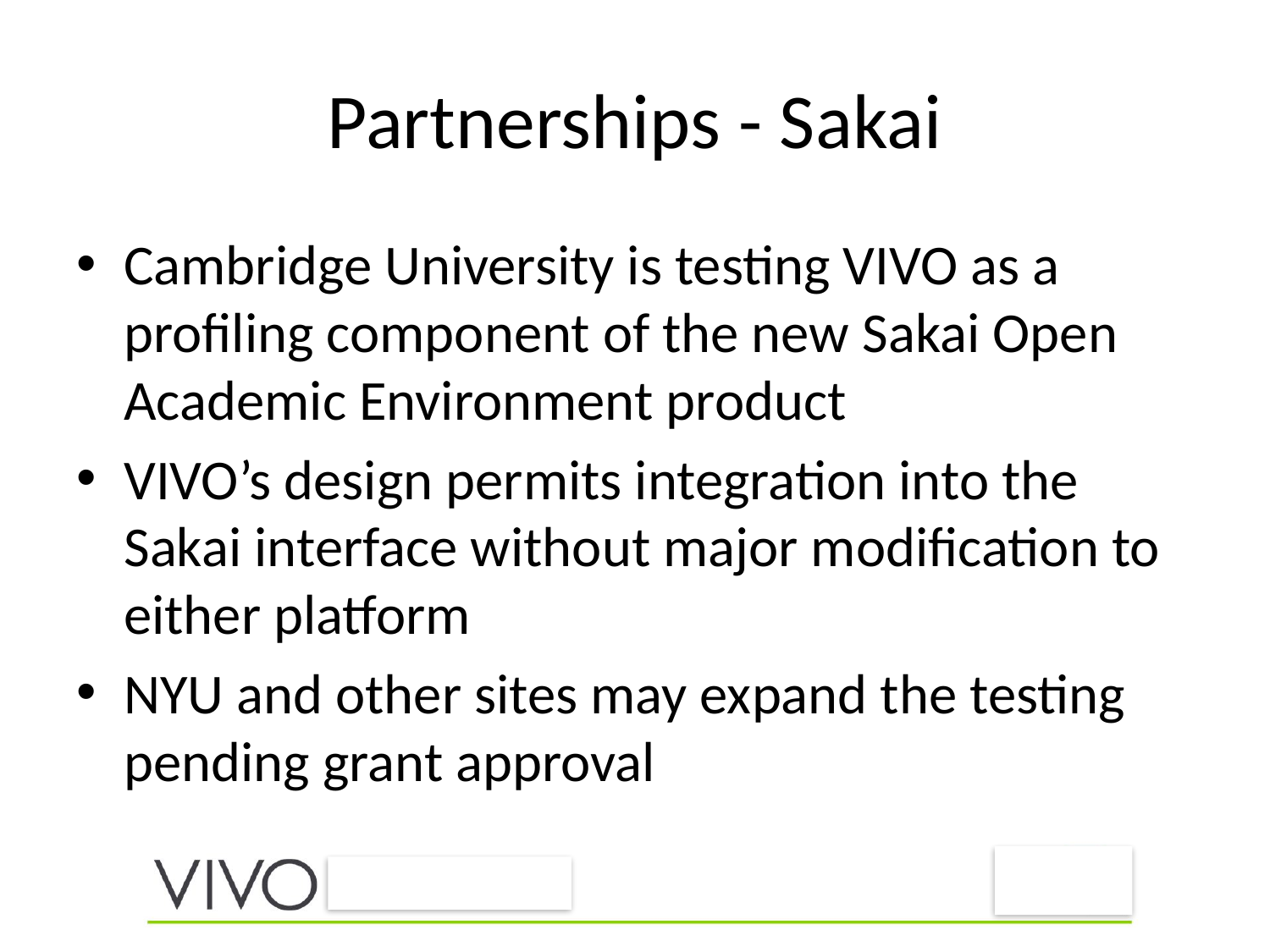

# Partnerships - Sakai
Cambridge University is testing VIVO as a profiling component of the new Sakai Open Academic Environment product
VIVO’s design permits integration into the Sakai interface without major modification to either platform
NYU and other sites may expand the testing pending grant approval